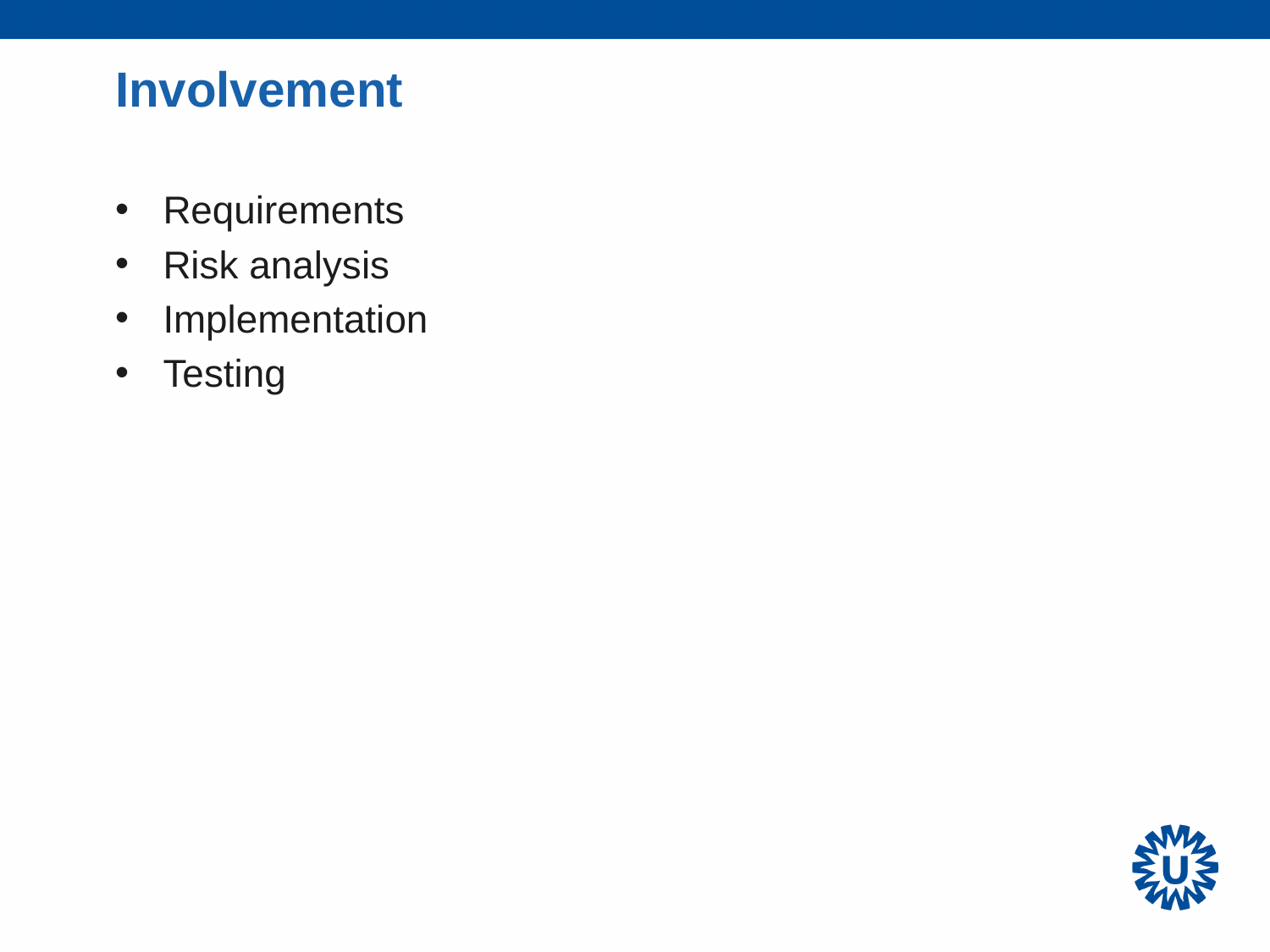

# Involvement
Requirements
Risk analysis
Implementation
Testing